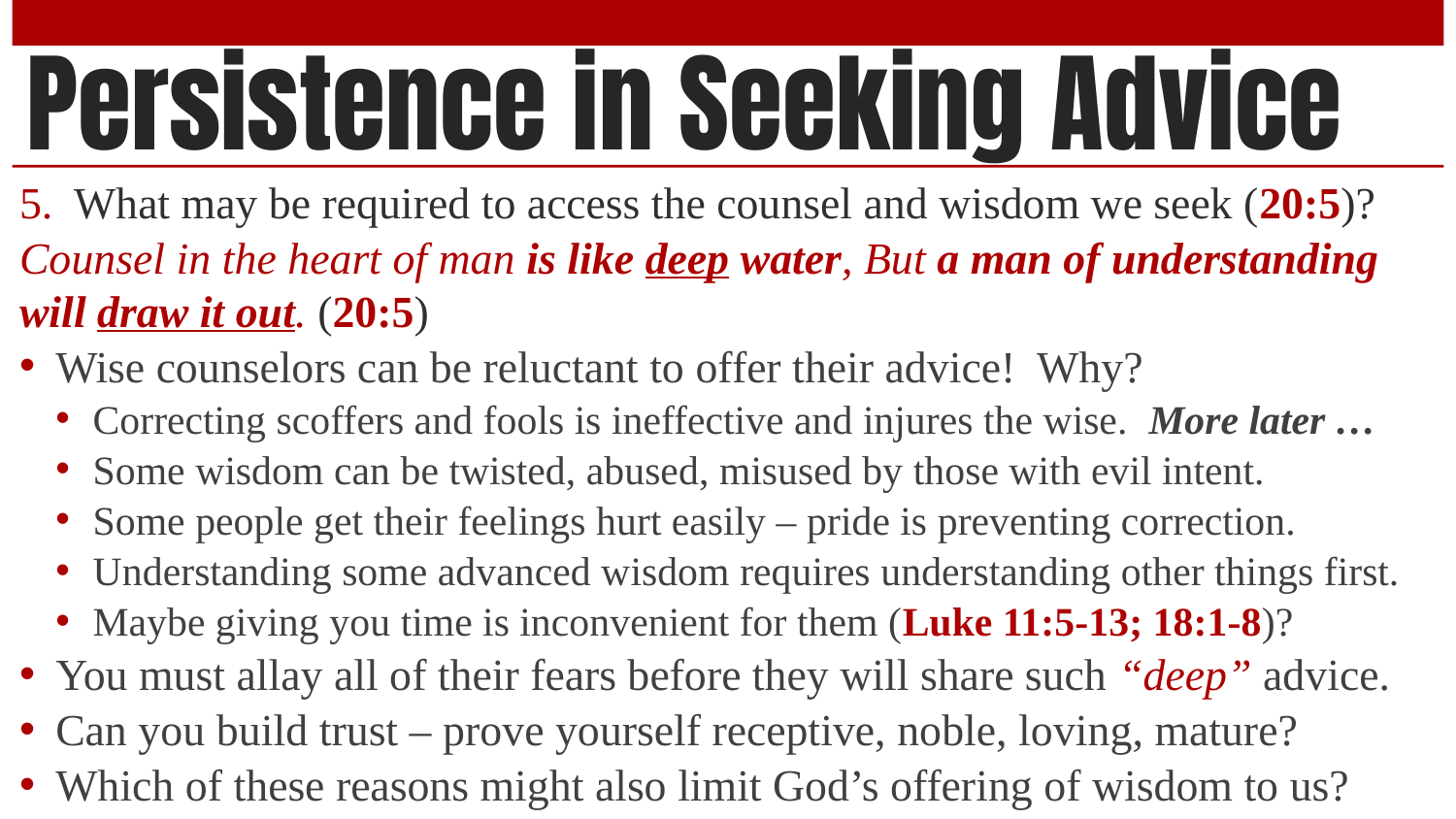

# Persistence in Seeking Advice
What may be required to access the counsel and wisdom we seek (20:5)?
Counsel in the heart of man is like deep water, But a man of understanding will draw it out. (20:5)
Wise counselors can be reluctant to offer their advice!  Why?
Correcting scoffers and fools is ineffective and injures the wise.  More later …
Some wisdom can be twisted, abused, misused by those with evil intent.
Some people get their feelings hurt easily – pride is preventing correction.
Understanding some advanced wisdom requires understanding other things first.
Maybe giving you time is inconvenient for them (Luke 11:5-13; 18:1-8)?
You must allay all of their fears before they will share such “deep” advice.
Can you build trust – prove yourself receptive, noble, loving, mature?
Which of these reasons might also limit God’s offering of wisdom to us?